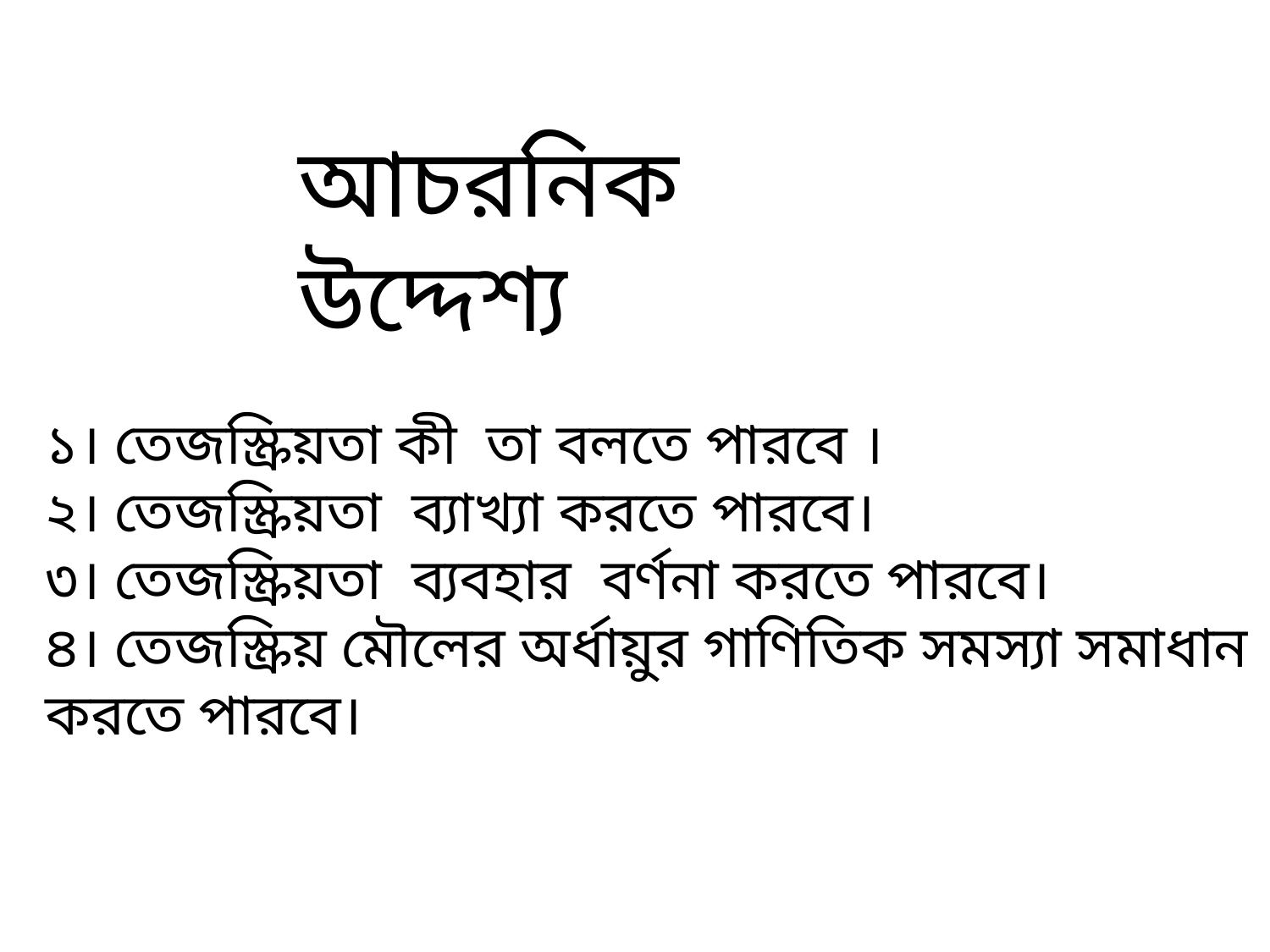

আচরনিক উদ্দেশ্য
১। তেজস্ক্রিয়তা কী  তা বলতে পারবে ।
২। তেজস্ক্রিয়তা  ব্যাখ্যা করতে পারবে।
৩। তেজস্ক্রিয়তা  ব্যবহার  বর্ণনা করতে পারবে।
৪। তেজস্ক্রিয় মৌলের অর্ধায়ুর গাণিতিক সমস্যা সমাধান করতে পারবে।